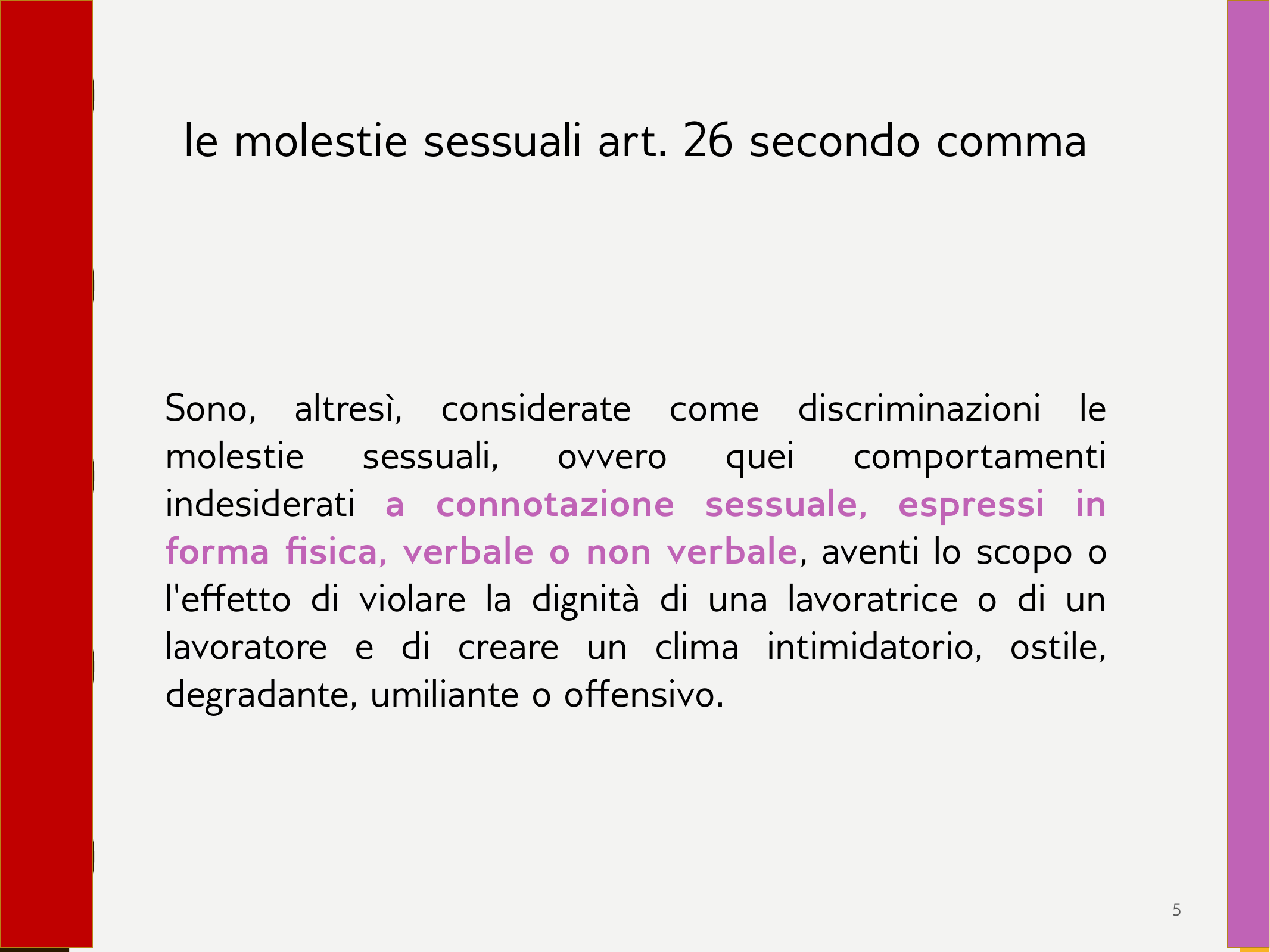

le molestie sessuali art. 26 secondo comma
Sono, altresì, considerate come discriminazioni le molestie sessuali, ovvero quei comportamenti indesiderati a connotazione sessuale, espressi in forma fisica, verbale o non verbale, aventi lo scopo o l'effetto di violare la dignità di una lavoratrice o di un lavoratore e di creare un clima intimidatorio, ostile, degradante, umiliante o offensivo.

5